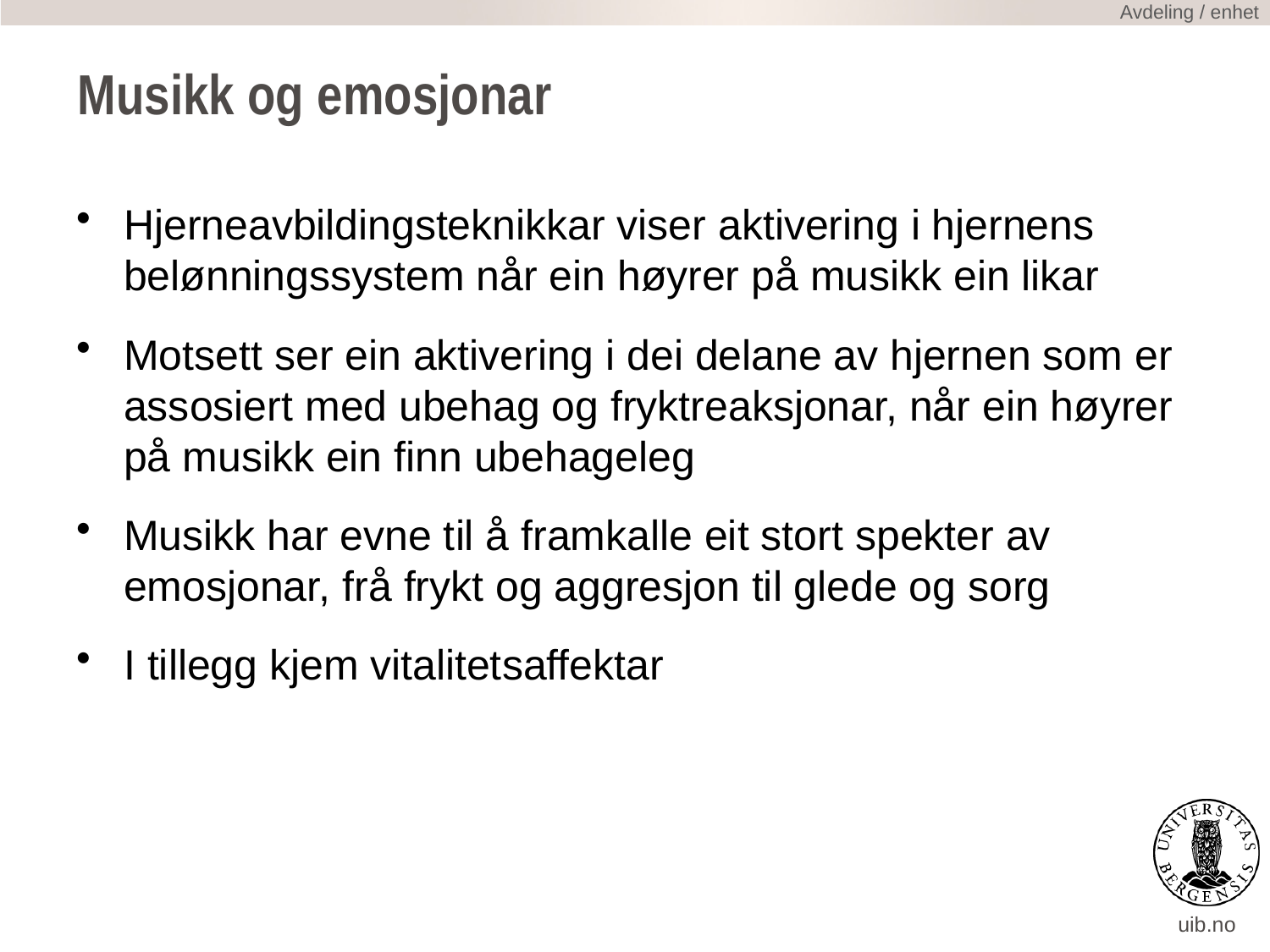

Avdeling / enhet
# Musikk og emosjonar

Hjerneavbildingsteknikkar viser aktivering i hjernens belønningssystem når ein høyrer på musikk ein likar

Motsett ser ein aktivering i dei delane av hjernen som er assosiert med ubehag og fryktreaksjonar, når ein høyrer på musikk ein finn ubehageleg

Musikk har evne til å framkalle eit stort spekter av emosjonar, frå frykt og aggresjon til glede og sorg

I tillegg kjem vitalitetsaffektar